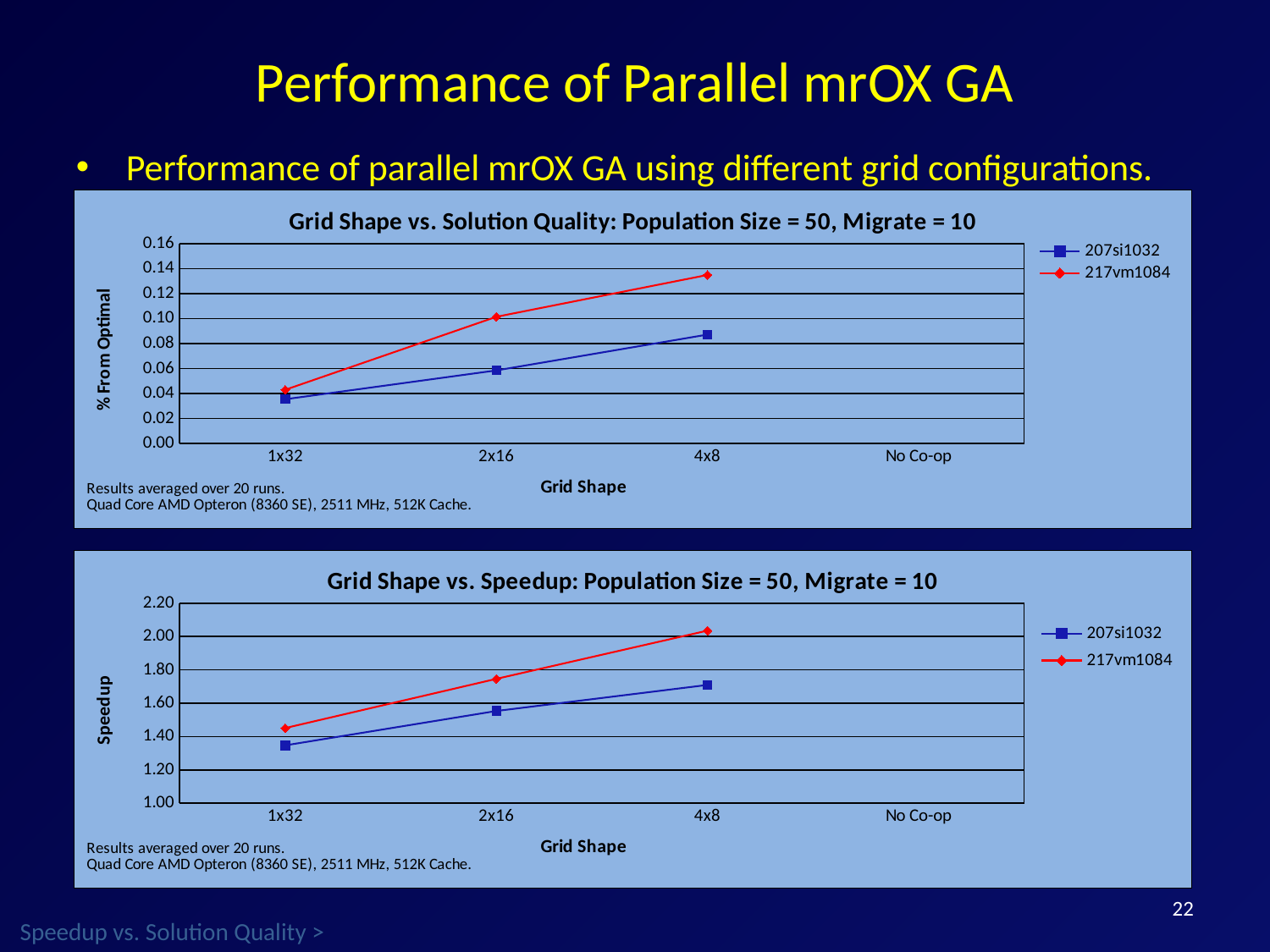

# Performance of Parallel mrOX GA
Performance of parallel mrOX GA using different grid configurations.

[unsupported chart]

[unsupported chart]

22
 Speedup vs. Solution Quality >